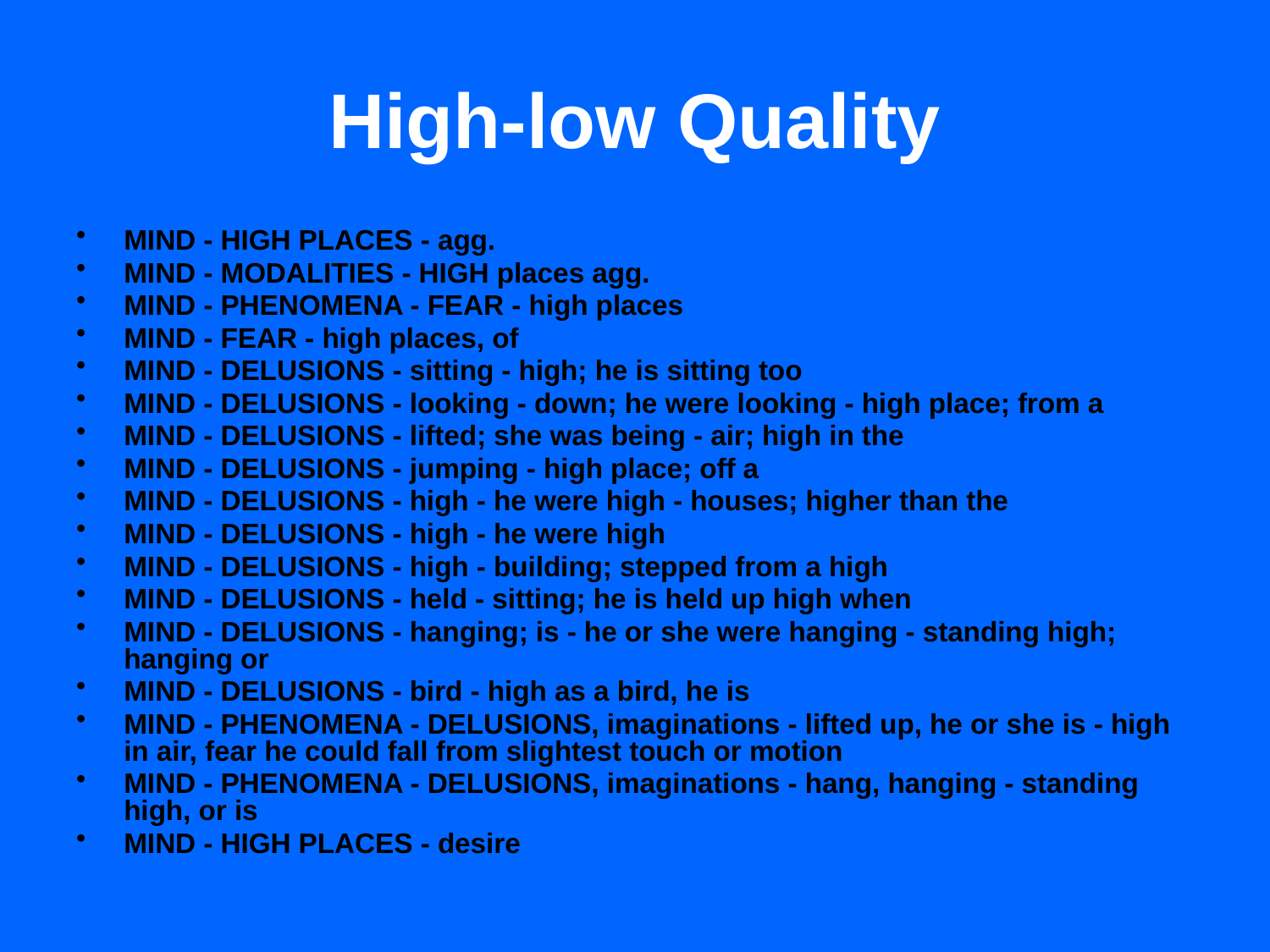

# High-low Quality
MIND - HIGH PLACES - agg.
MIND - MODALITIES - HIGH places agg.
MIND - PHENOMENA - FEAR - high places
MIND - FEAR - high places, of
MIND - DELUSIONS - sitting - high; he is sitting too
MIND - DELUSIONS - looking - down; he were looking - high place; from a
MIND - DELUSIONS - lifted; she was being - air; high in the
MIND - DELUSIONS - jumping - high place; off a
MIND - DELUSIONS - high - he were high - houses; higher than the
MIND - DELUSIONS - high - he were high
MIND - DELUSIONS - high - building; stepped from a high
MIND - DELUSIONS - held - sitting; he is held up high when
MIND - DELUSIONS - hanging; is - he or she were hanging - standing high; hanging or
MIND - DELUSIONS - bird - high as a bird, he is
MIND - PHENOMENA - DELUSIONS, imaginations - lifted up, he or she is - high in air, fear he could fall from slightest touch or motion
MIND - PHENOMENA - DELUSIONS, imaginations - hang, hanging - standing high, or is
MIND - HIGH PLACES - desire